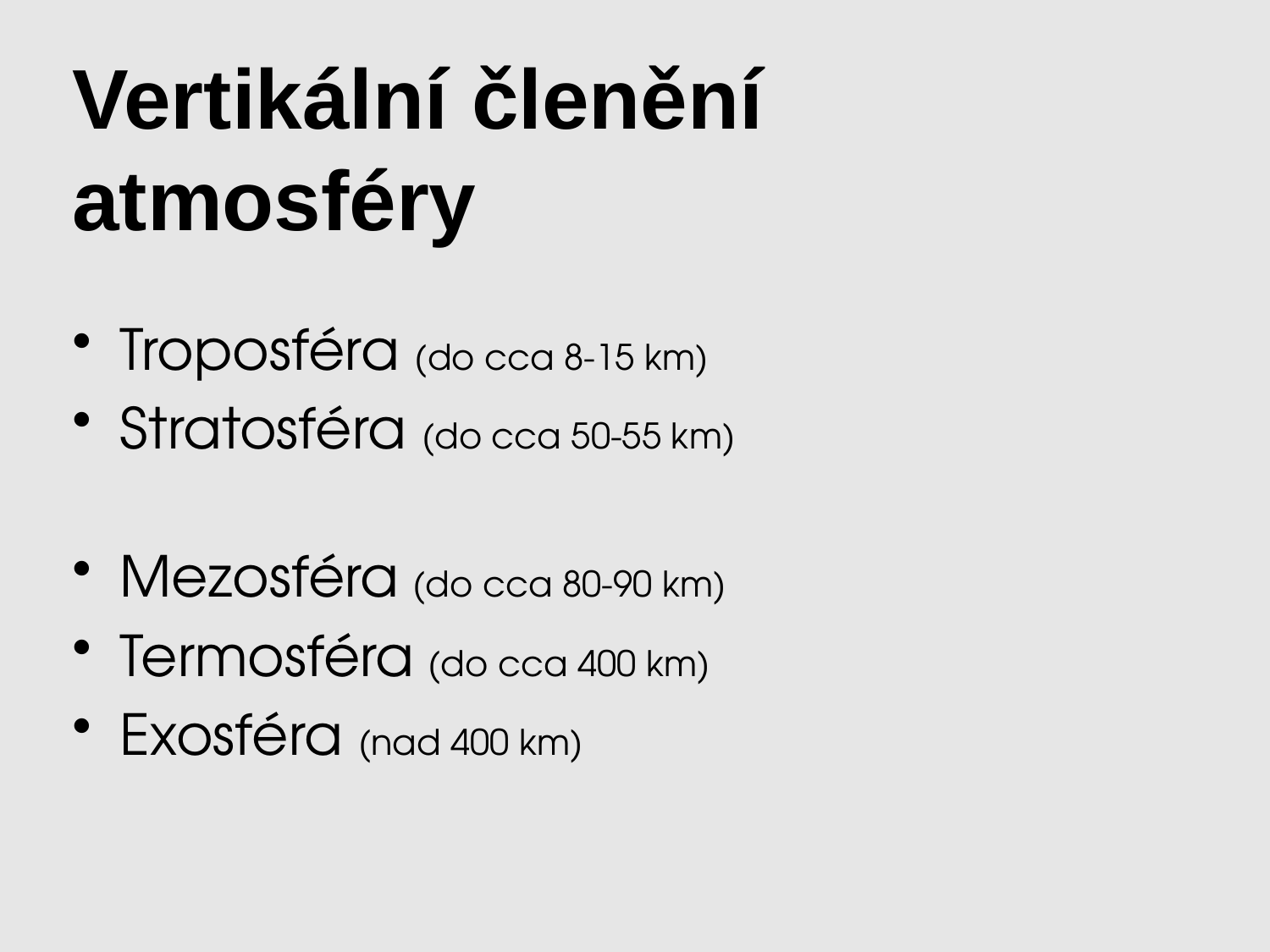

# Vertikální členění atmosféry
Troposféra (do cca 8-15 km)
Stratosféra (do cca 50-55 km)

Mezosféra (do cca 80-90 km)
Termosféra (do cca 400 km)
Exosféra (nad 400 km)